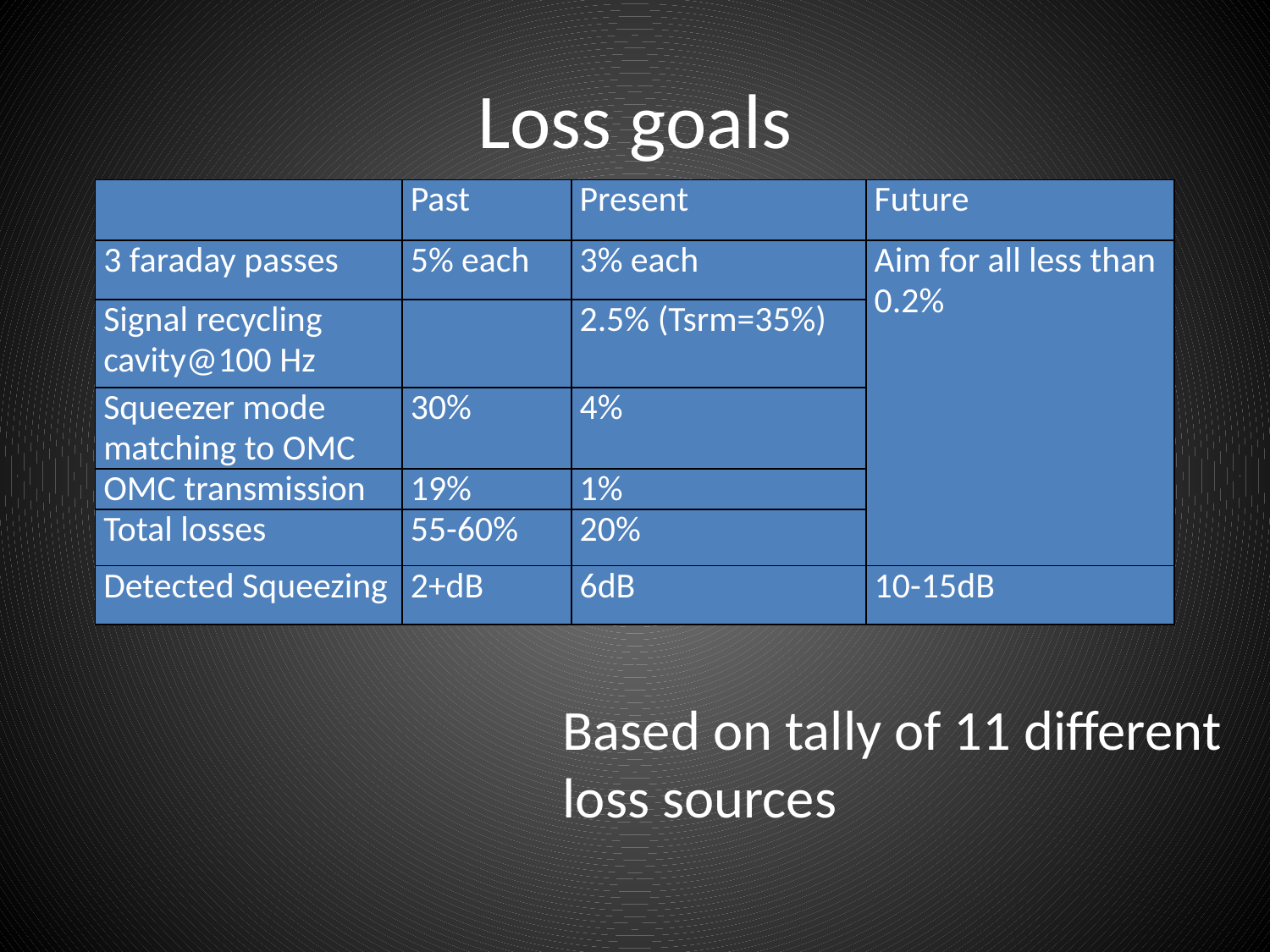

# Loss goals
|  | Past | Present | Future |
| --- | --- | --- | --- |
| 3 faraday passes | 5% each | 3% each | Aim for all less than 0.2% |
| Signal recycling cavity@100 Hz |  | 2.5% (Tsrm=35%) |  |
| Squeezer mode matching to OMC | 30% | 4% |  |
| OMC transmission | 19% | 1% |  |
| Total losses | 55-60% | 20% |  |
| Detected Squeezing | 2+dB | 6dB | 10-15dB |
Based on tally of 11 different loss sources